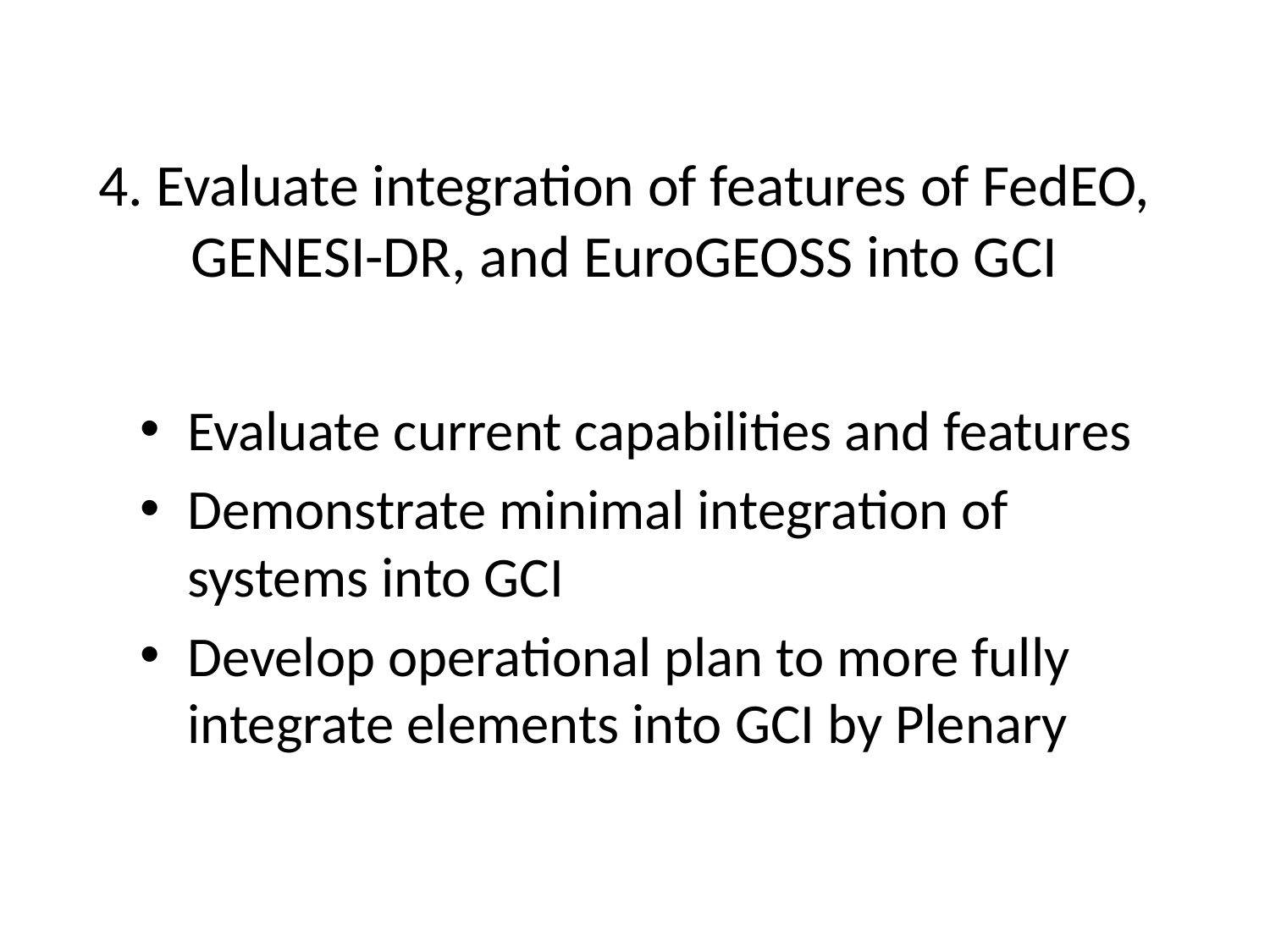

# 4. Evaluate integration of features of FedEO, GENESI-DR, and EuroGEOSS into GCI
Evaluate current capabilities and features
Demonstrate minimal integration of systems into GCI
Develop operational plan to more fully integrate elements into GCI by Plenary